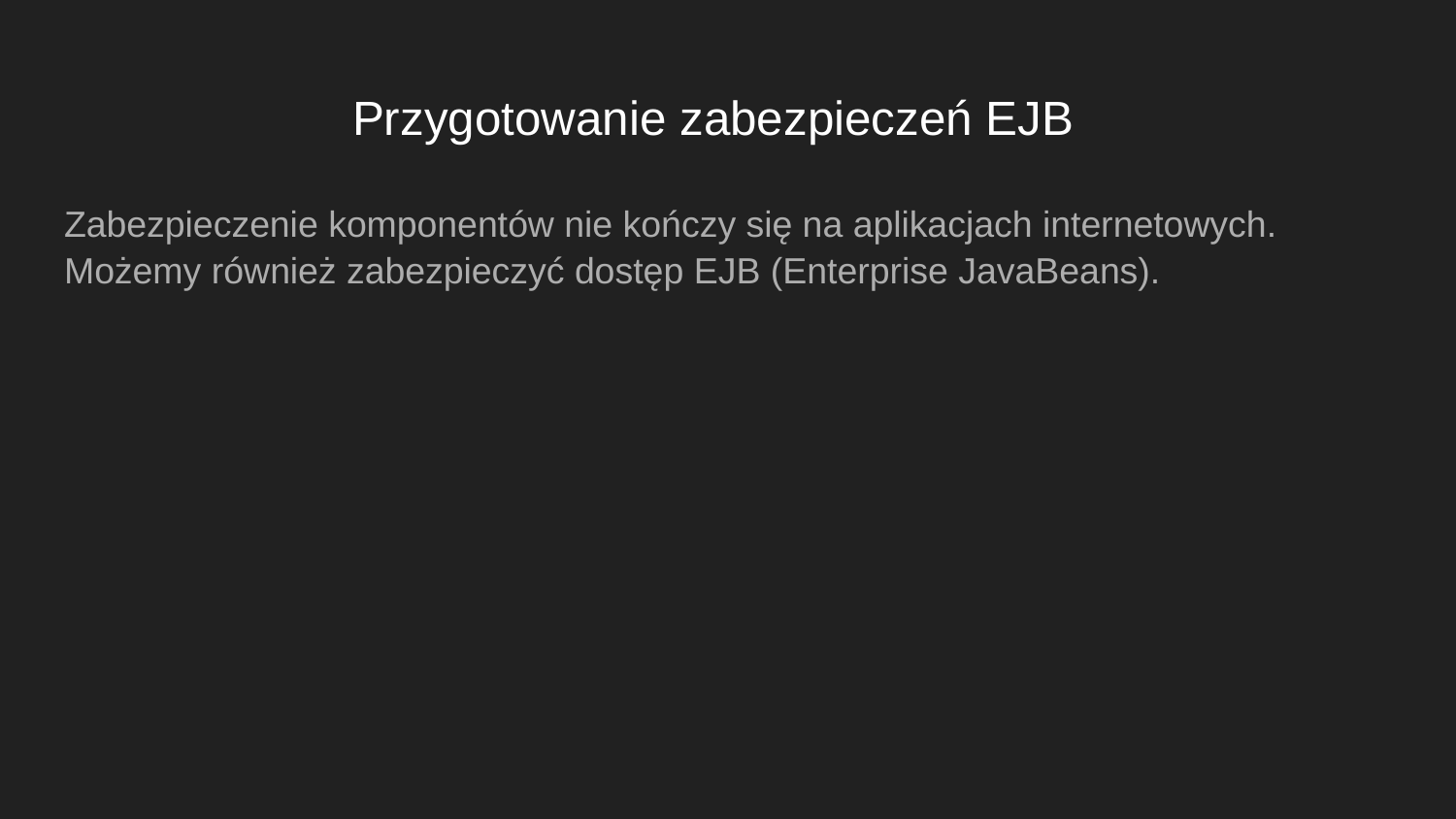

# Przygotowanie zabezpieczeń EJB
Zabezpieczenie komponentów nie kończy się na aplikacjach internetowych. Możemy również zabezpieczyć dostęp EJB (Enterprise JavaBeans).